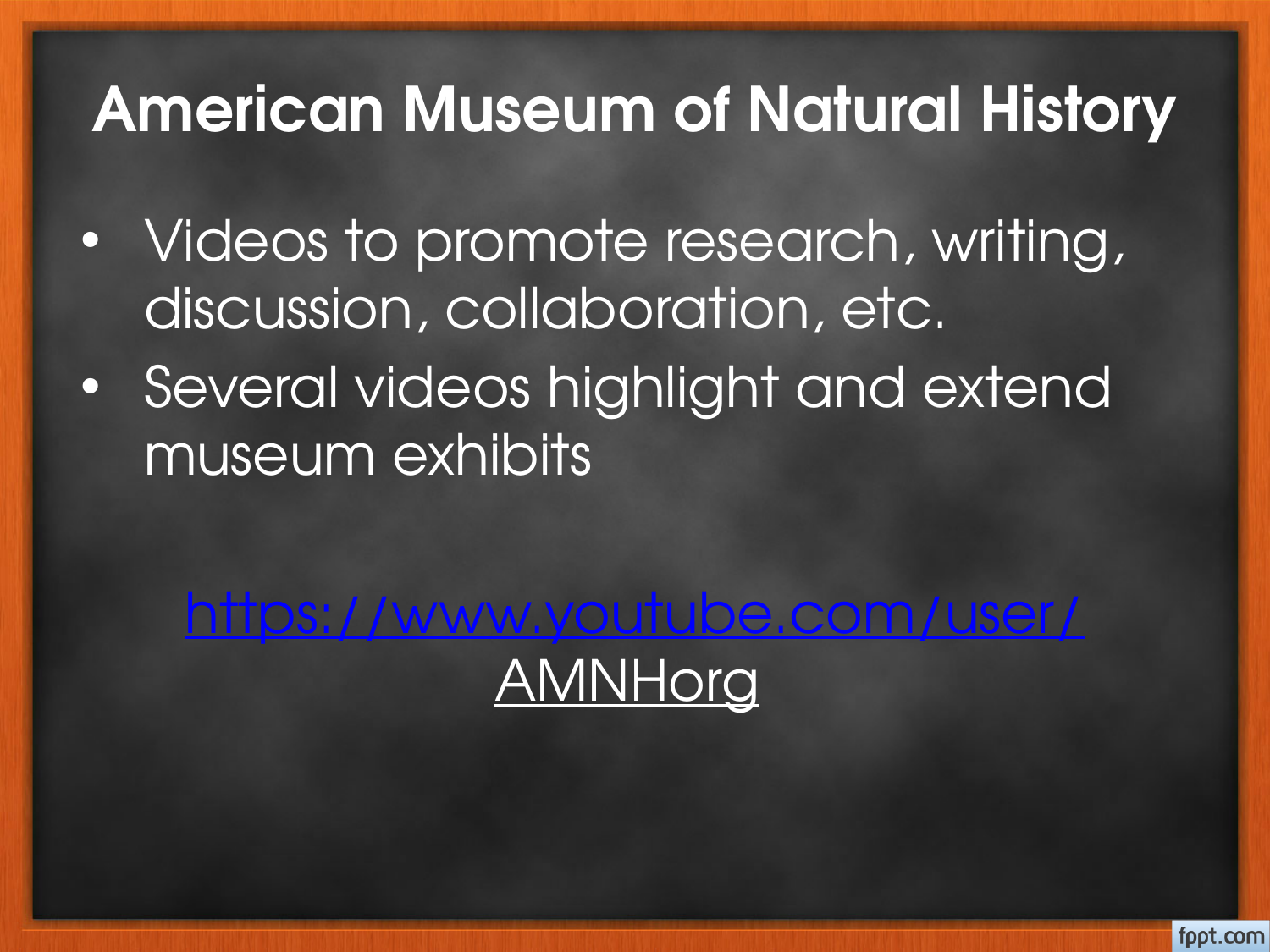

# American Museum of Natural History
Videos to promote research, writing, discussion, collaboration, etc.
Several videos highlight and extend museum exhibits

https://www.youtube.com/user/AMNHorg